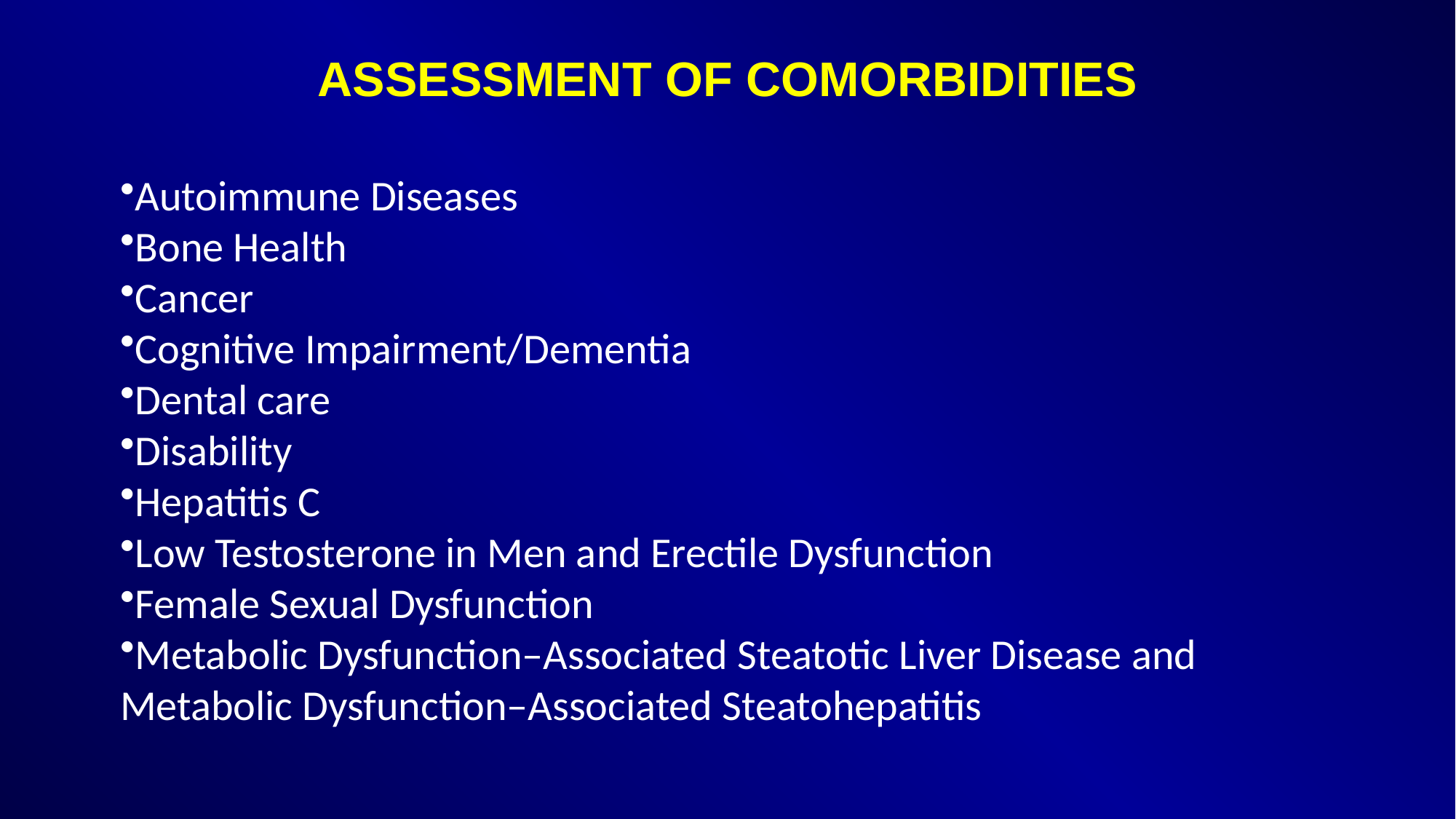

# ASSESSMENT OF COMORBIDITIES

Autoimmune Diseases
Bone Health
Cancer
Cognitive Impairment/Dementia
Dental care
Disability
Hepatitis C
Low Testosterone in Men and Erectile Dysfunction
Female Sexual Dysfunction
Metabolic Dysfunction–Associated Steatotic Liver Disease and   	Metabolic Dysfunction–Associated Steatohepatitis